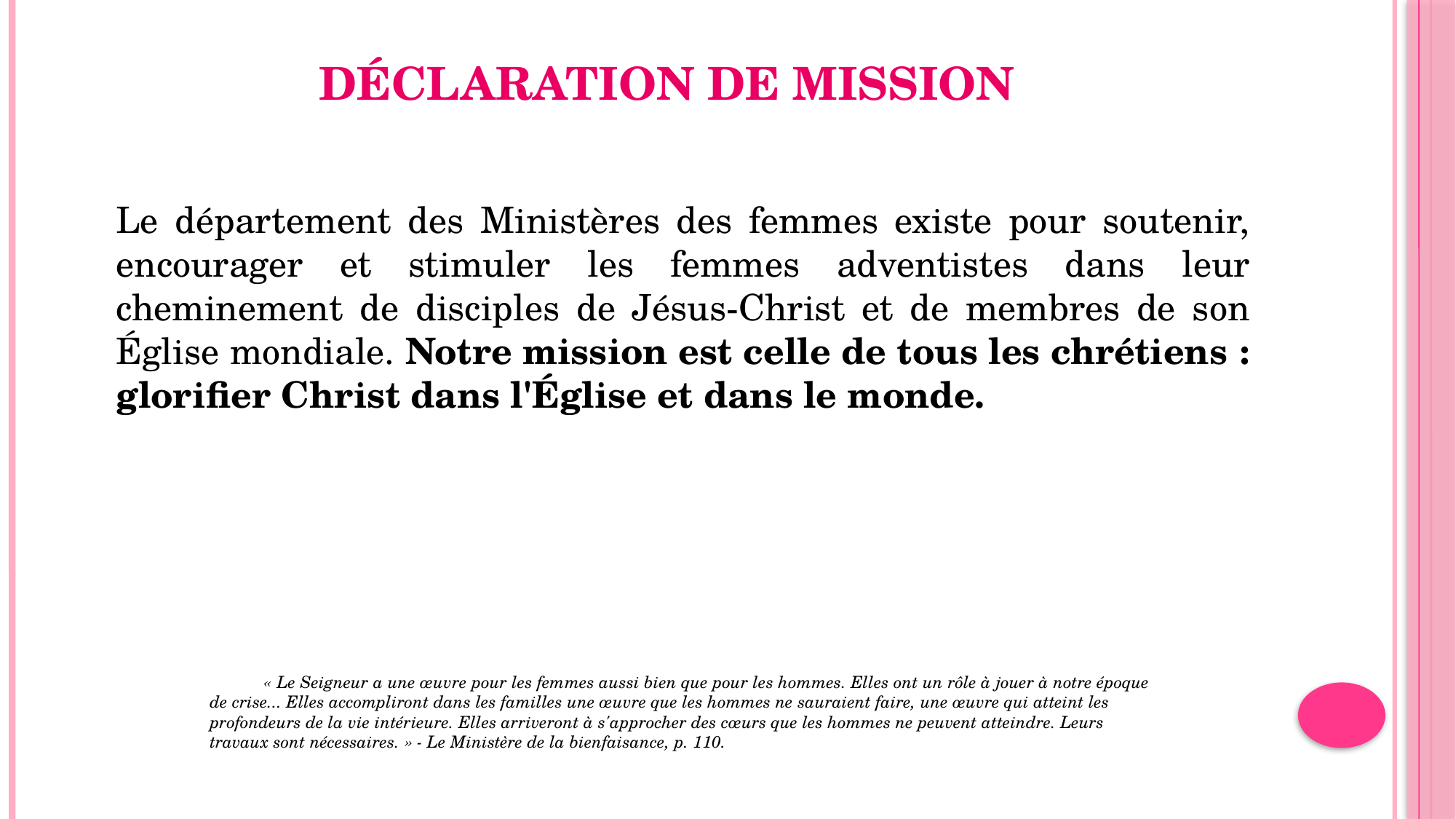

# Déclaration de Mission
	Le département des Ministères des femmes existe pour soutenir, encourager et stimuler les femmes adventistes dans leur cheminement de disciples de Jésus-Christ et de membres de son Église mondiale. Notre mission est celle de tous les chrétiens : glorifier Christ dans l'Église et dans le monde.
« Le Seigneur a une œuvre pour les femmes aussi bien que pour les hommes. Elles ont un rôle à jouer à notre époque de crise... Elles accompliront dans les familles une œuvre que les hommes ne sauraient faire, une œuvre qui atteint les profondeurs de la vie intérieure. Elles arriveront à s'approcher des cœurs que les hommes ne peuvent atteindre. Leurs travaux sont nécessaires. » - Le Ministère de la bienfaisance, p. 110.